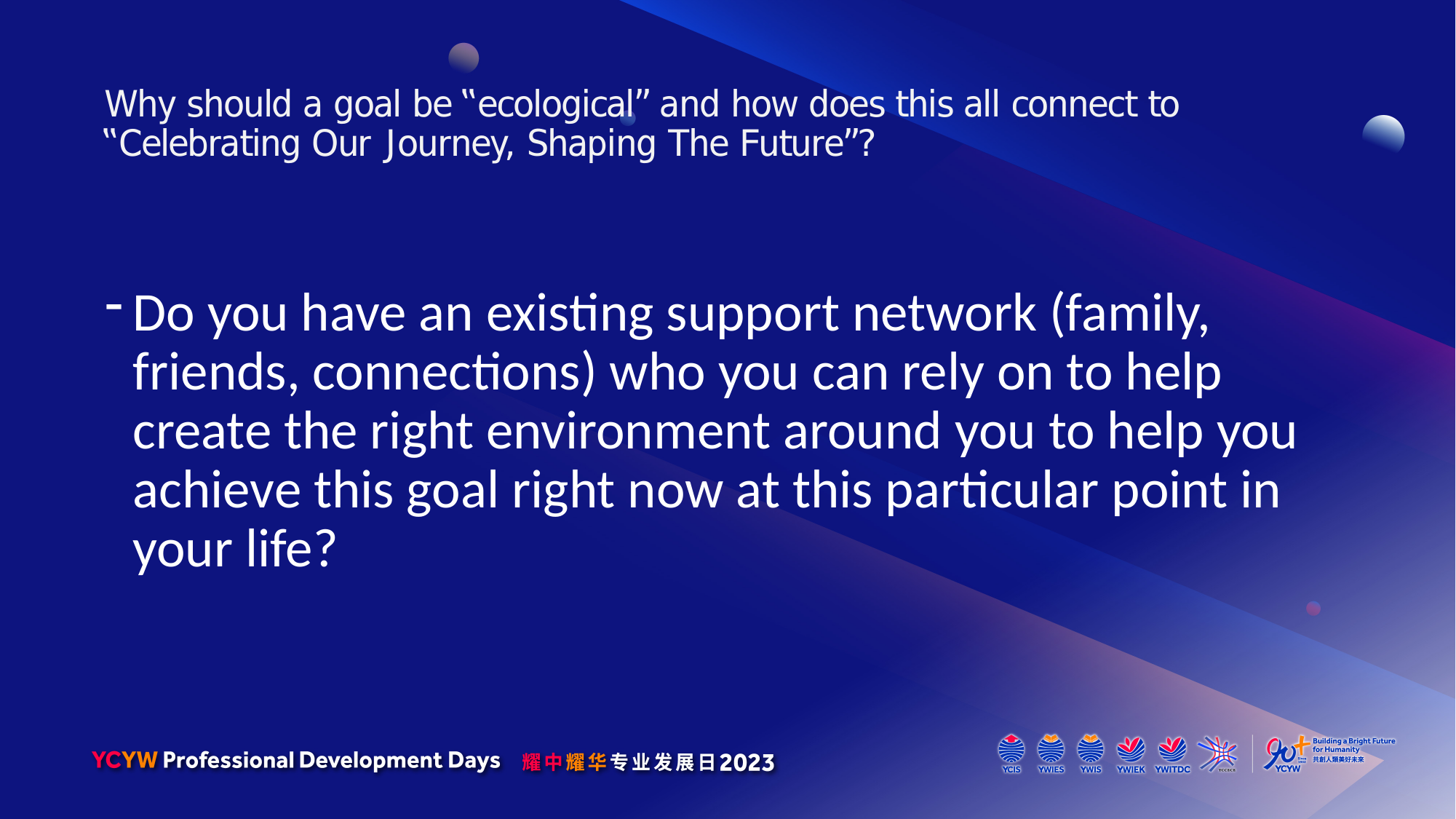

Why should a goal be “ecological” and how does this all connect to “Celebrating Our Journey, Shaping The Future”?
Do you have an existing support network (family, friends, connections) who you can rely on to help create the right environment around you to help you achieve this goal right now at this particular point in your life?